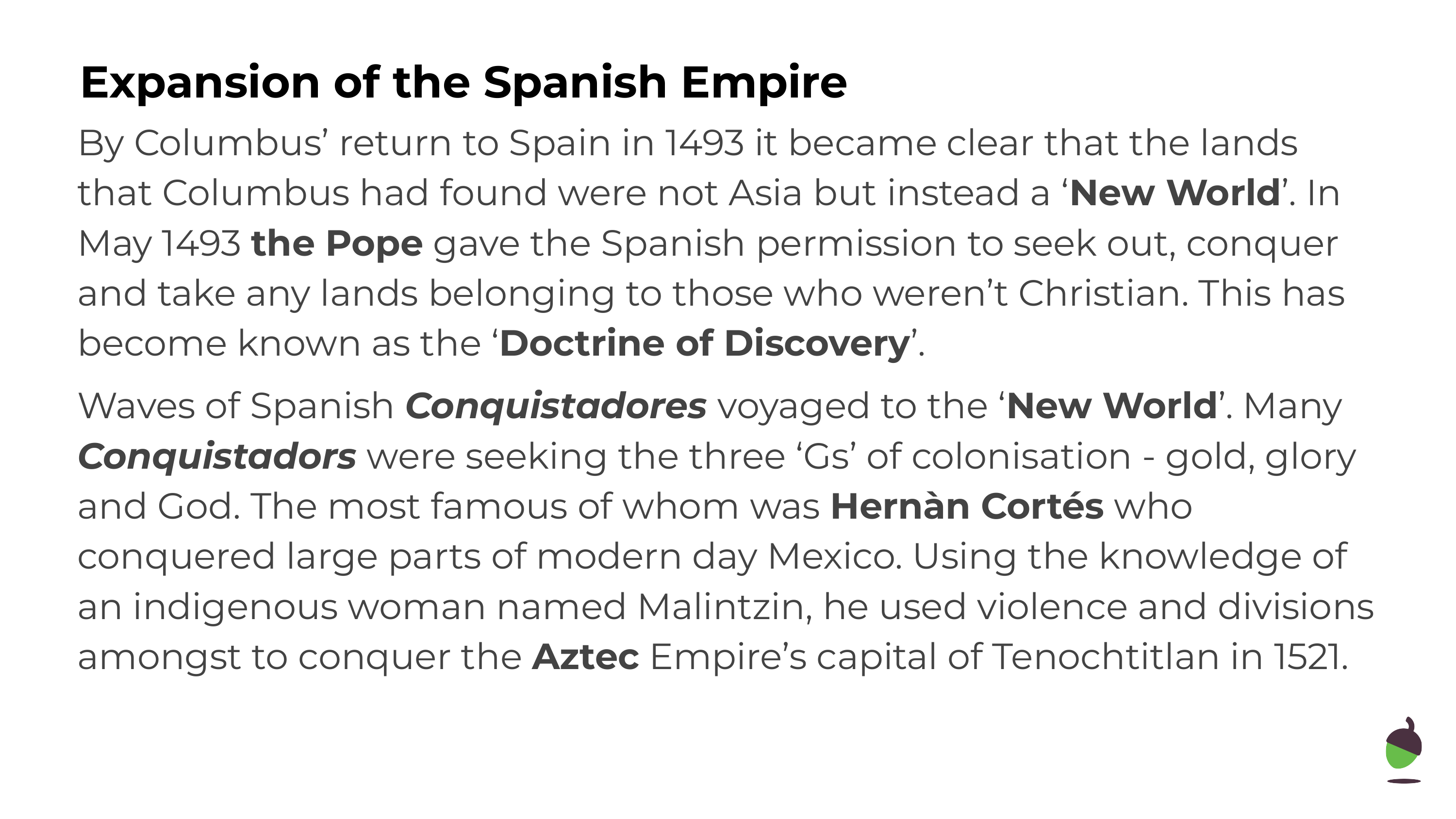

Expansion of the Spanish Empire
By Columbus’ return to Spain in 1493 it became clear that the lands that Columbus had found were not Asia but instead a ‘New World’. In May 1493 the Pope gave the Spanish permission to seek out, conquer and take any lands belonging to those who weren’t Christian. This has become known as the ‘Doctrine of Discovery’.
Waves of Spanish Conquistadores voyaged to the ‘New World’. Many Conquistadors were seeking the three ‘Gs’ of colonisation - gold, glory and God. The most famous of whom was Hernàn Cortés who conquered large parts of modern day Mexico. Using the knowledge of an indigenous woman named Malintzin, he used violence and divisions amongst to conquer the Aztec Empire’s capital of Tenochtitlan in 1521.

3